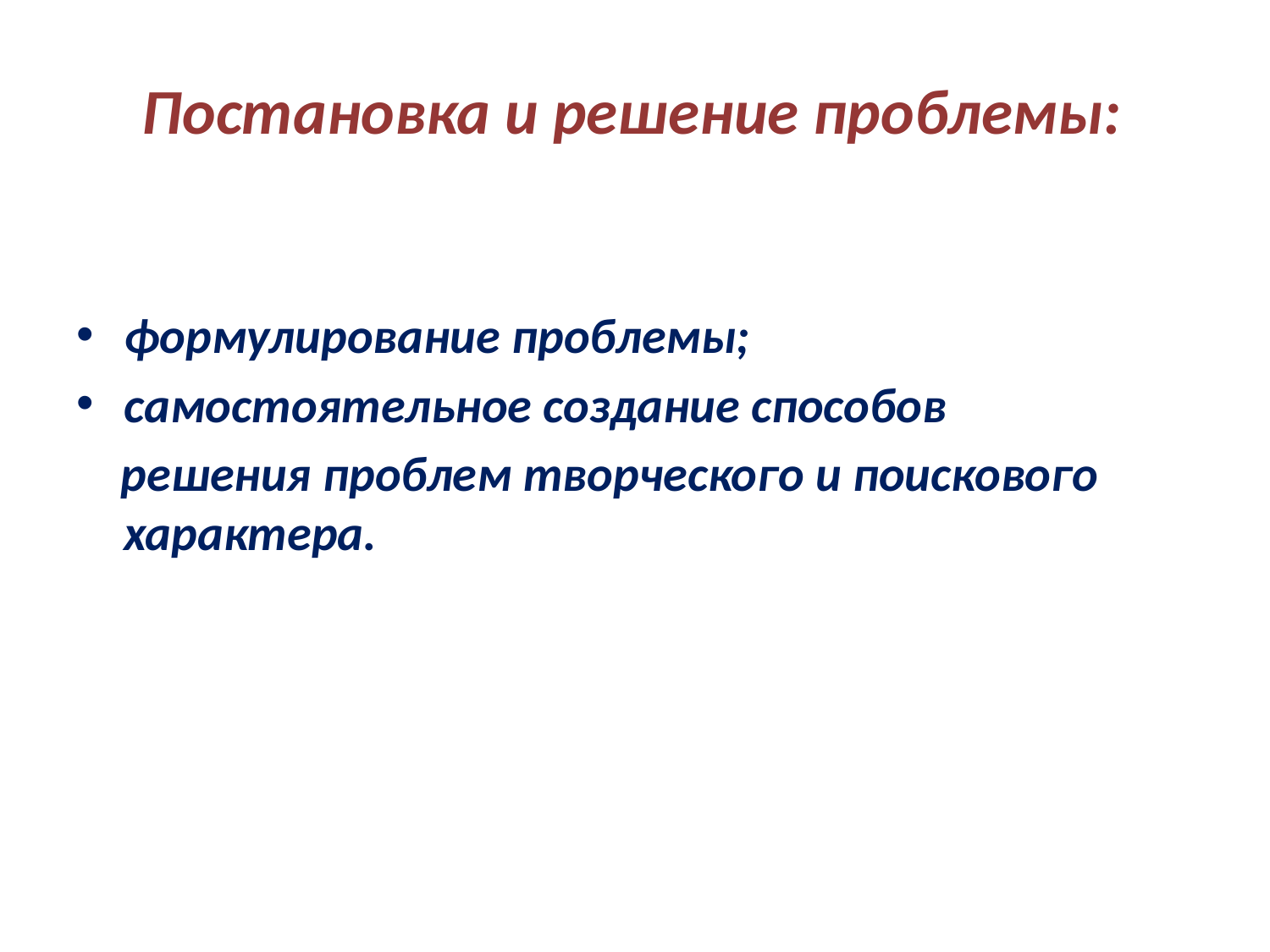

# Постановка и решение проблемы:
формулирование проблемы;
самостоятельное создание способов
    решения проблем творческого и поискового характера.